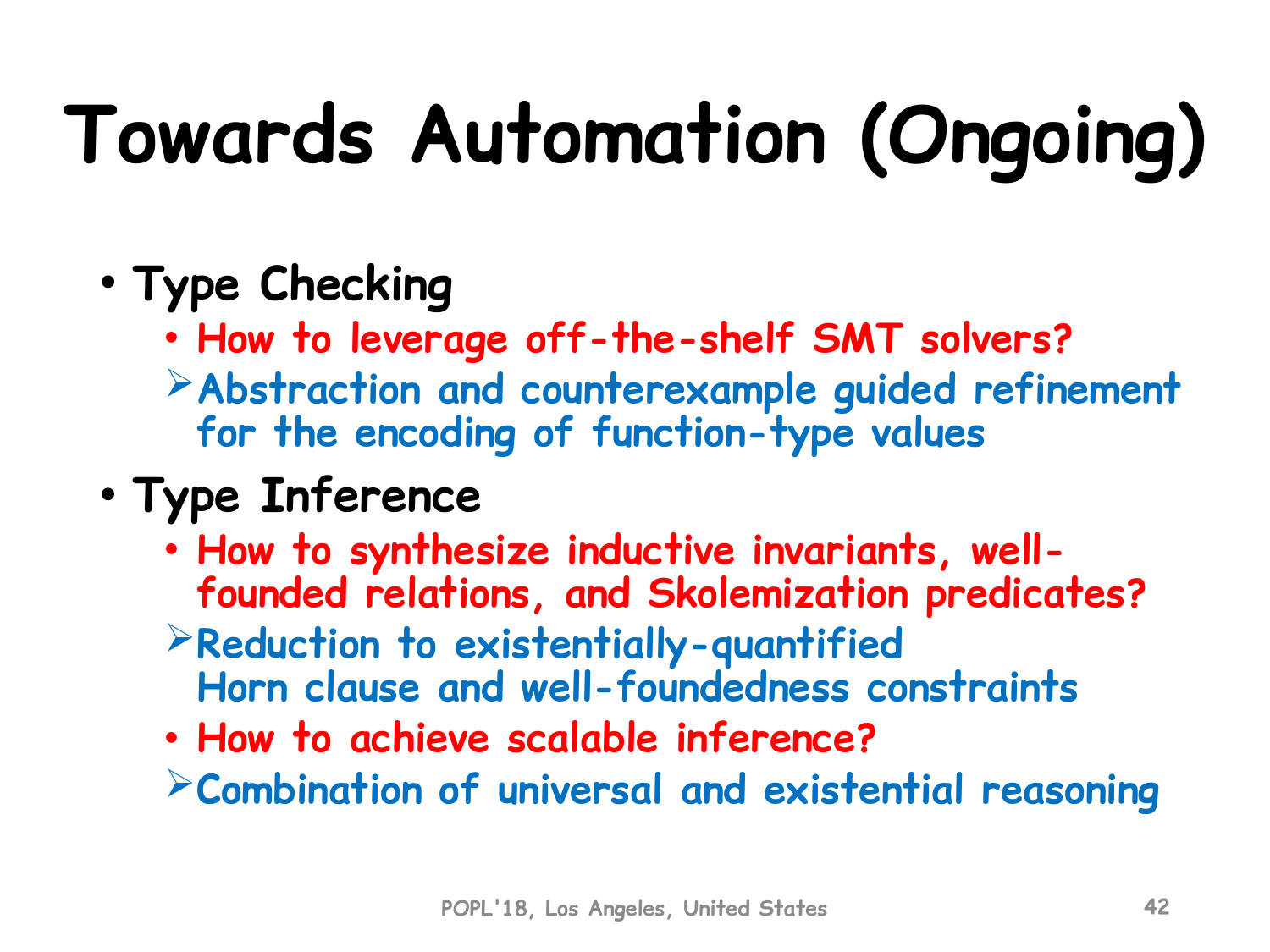

# Towards Automation (Ongoing)
Type Checking
How to leverage off-the-shelf SMT solvers?
Abstraction and counterexample guided refinement for the encoding of function-type values
Type Inference
How to synthesize inductive invariants, well-founded relations, and Skolemization predicates?
Reduction to existentially-quantified
Horn clause and well-foundedness constraints
How to achieve scalable inference?
Combination of universal and existential reasoning
POPL'18, Los Angeles, United States
42